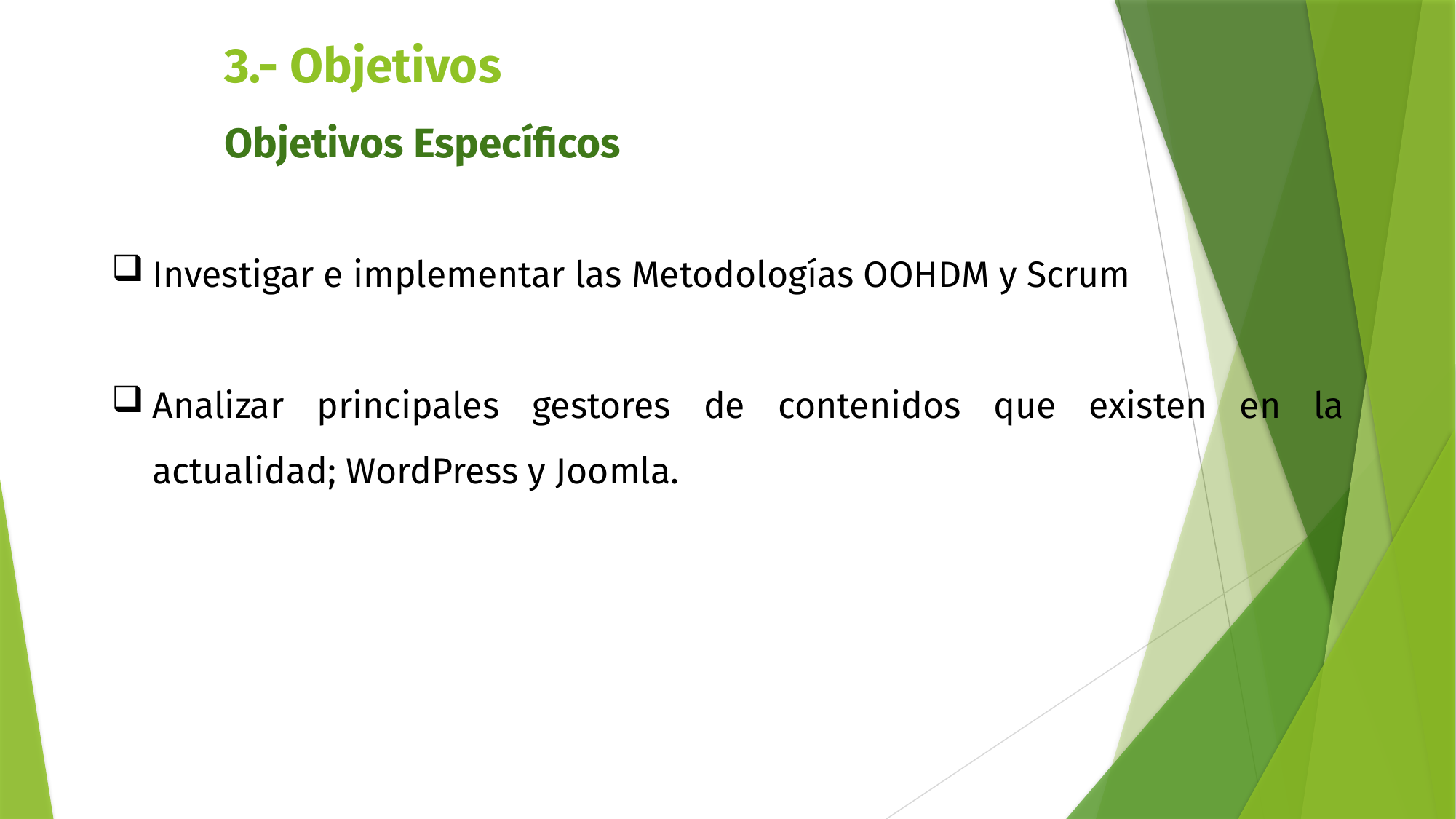

# 3.- Objetivos
Objetivos Específicos
Investigar e implementar las Metodologías OOHDM y Scrum

Analizar principales gestores de contenidos que existen en la actualidad; WordPress y Joomla.